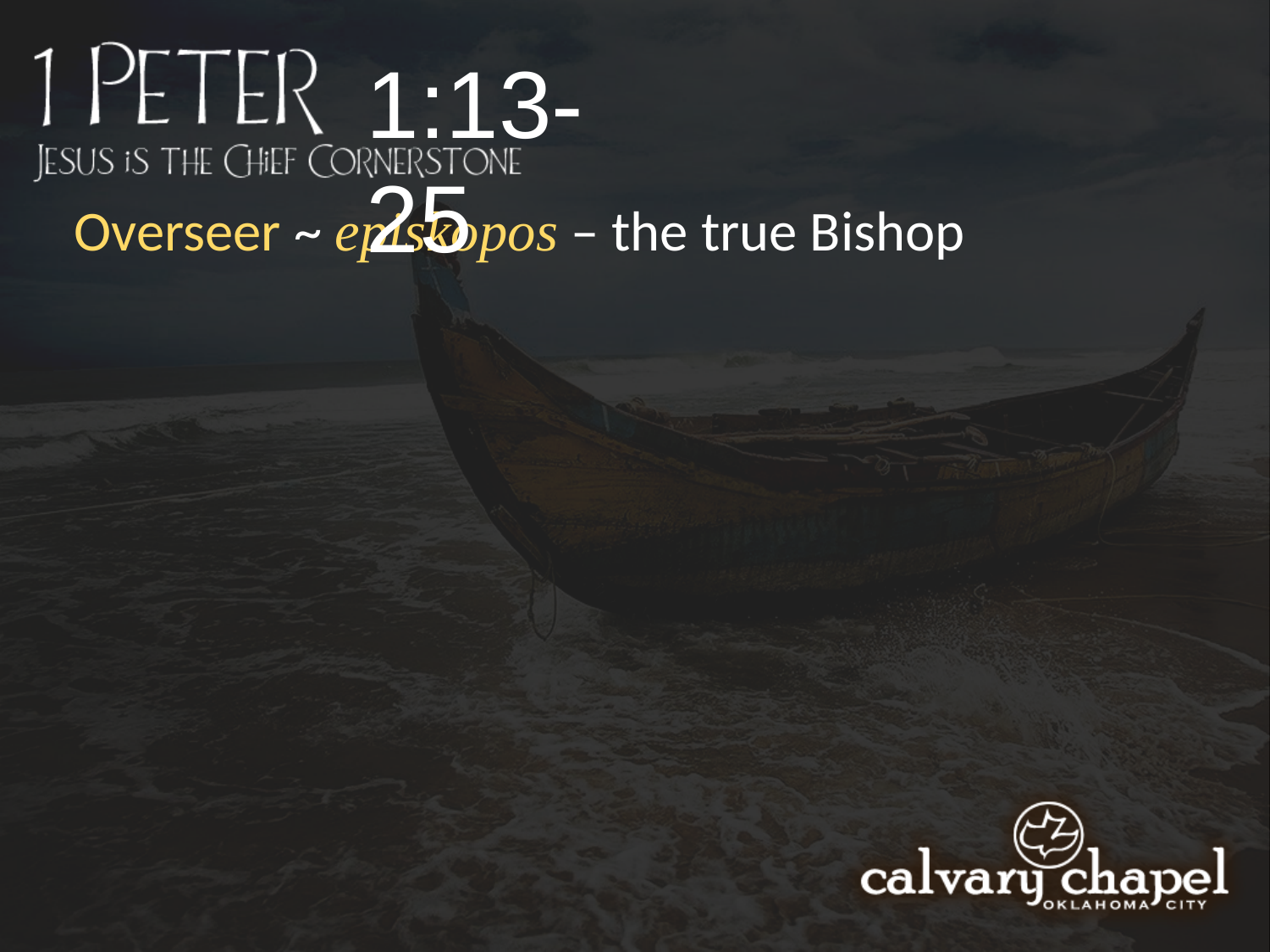

1:13-25
Overseer ~ episkopos – the true Bishop